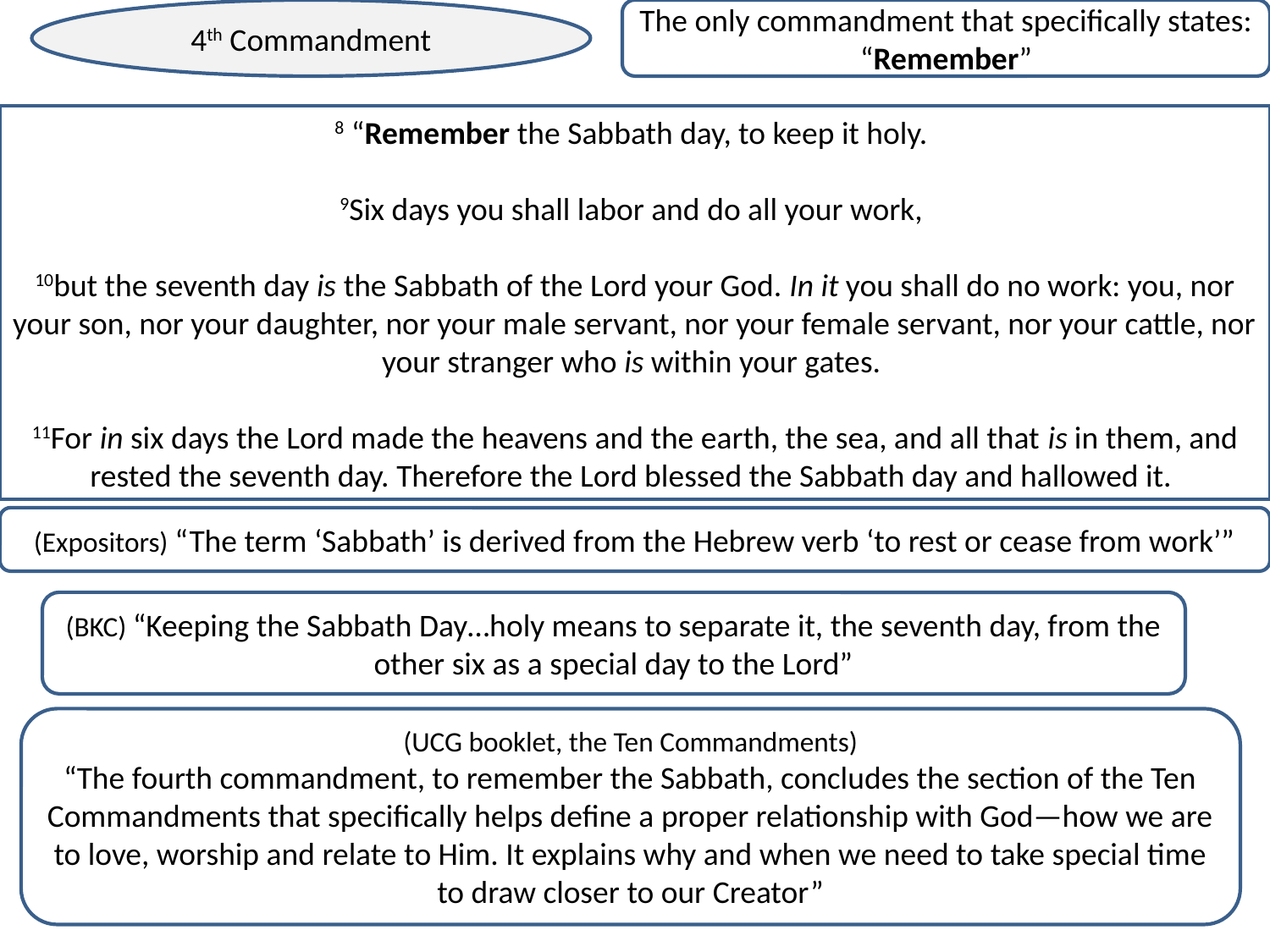

4th Commandment
The only commandment that specifically states: “Remember”

8 “Remember the Sabbath day, to keep it holy.
9Six days you shall labor and do all your work,
10but the seventh day is the Sabbath of the Lord your God. In it you shall do no work: you, nor your son, nor your daughter, nor your male servant, nor your female servant, nor your cattle, nor your stranger who is within your gates.
11For in six days the Lord made the heavens and the earth, the sea, and all that is in them, and rested the seventh day. Therefore the Lord blessed the Sabbath day and hallowed it.

(Expositors) “The term ‘Sabbath’ is derived from the Hebrew verb ‘to rest or cease from work’”
(BKC) “Keeping the Sabbath Day…holy means to separate it, the seventh day, from the other six as a special day to the Lord”
(UCG booklet, the Ten Commandments)
“The fourth commandment, to remember the Sabbath, concludes the section of the Ten Commandments that specifically helps define a proper relationship with God—how we are to love, worship and relate to Him. It explains why and when we need to take special time to draw closer to our Creator”